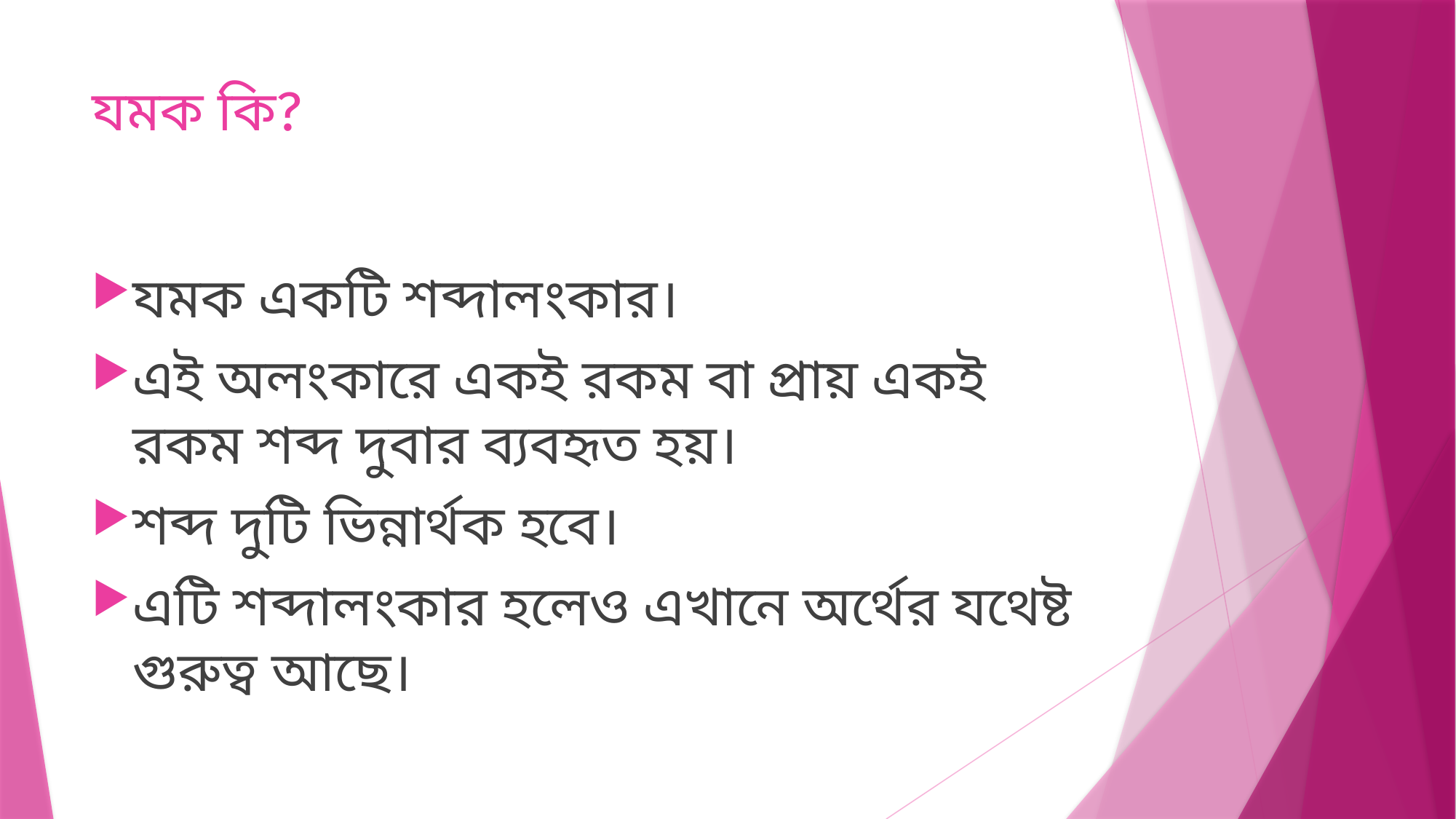

# যমক কি?
যমক একটি শব্দালংকার।
এই অলংকারে একই রকম বা প্রায় একই রকম শব্দ দুবার ব্যবহৃত হয়।
শব্দ দুটি ভিন্নার্থক হবে।
এটি শব্দালংকার হলেও এখানে অর্থের যথেষ্ট গুরুত্ব আছে।